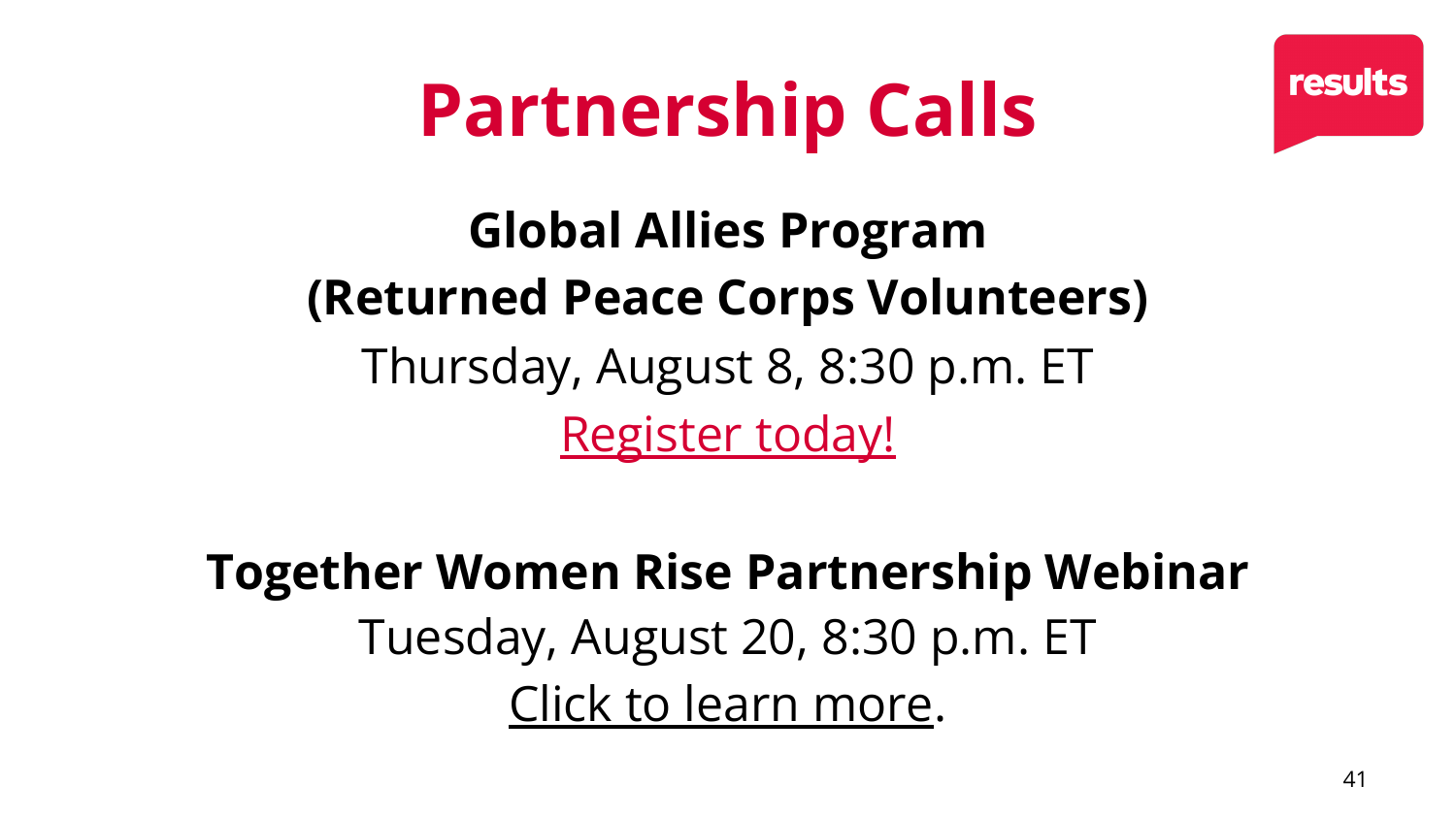

# Partnership Calls
Global Allies Program
(Returned Peace Corps Volunteers)
Thursday, August 8, 8:30 p.m. ET
Register today!

Together Women Rise Partnership Webinar
Tuesday, August 20, 8:30 p.m. ET
Click to learn more.
41